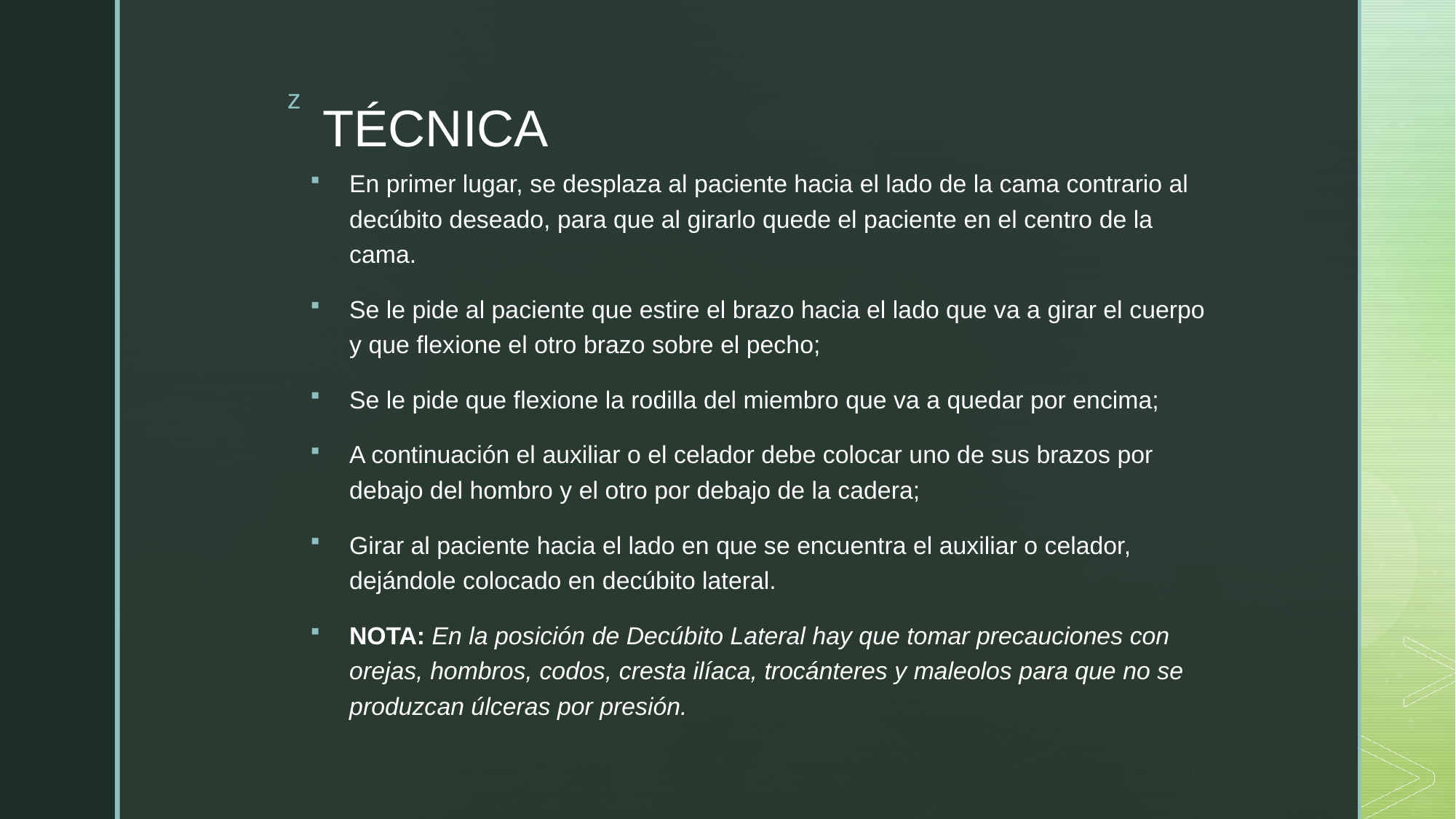

# TÉCNICA
En primer lugar, se desplaza al paciente hacia el lado de la cama contrario al decúbito deseado, para que al girarlo quede el paciente en el centro de la cama.
Se le pide al paciente que estire el brazo hacia el lado que va a girar el cuerpo y que flexione el otro brazo sobre el pecho;
Se le pide que flexione la rodilla del miembro que va a quedar por encima;
A continuación el auxiliar o el celador debe colocar uno de sus brazos por debajo del hombro y el otro por debajo de la cadera;
Girar al paciente hacia el lado en que se encuentra el auxiliar o celador, dejándole colocado en decúbito lateral.
NOTA: En la posición de Decúbito Lateral hay que tomar precauciones con orejas, hombros, codos, cresta ilíaca, trocánteres y maleolos para que no se produzcan úlceras por presión.